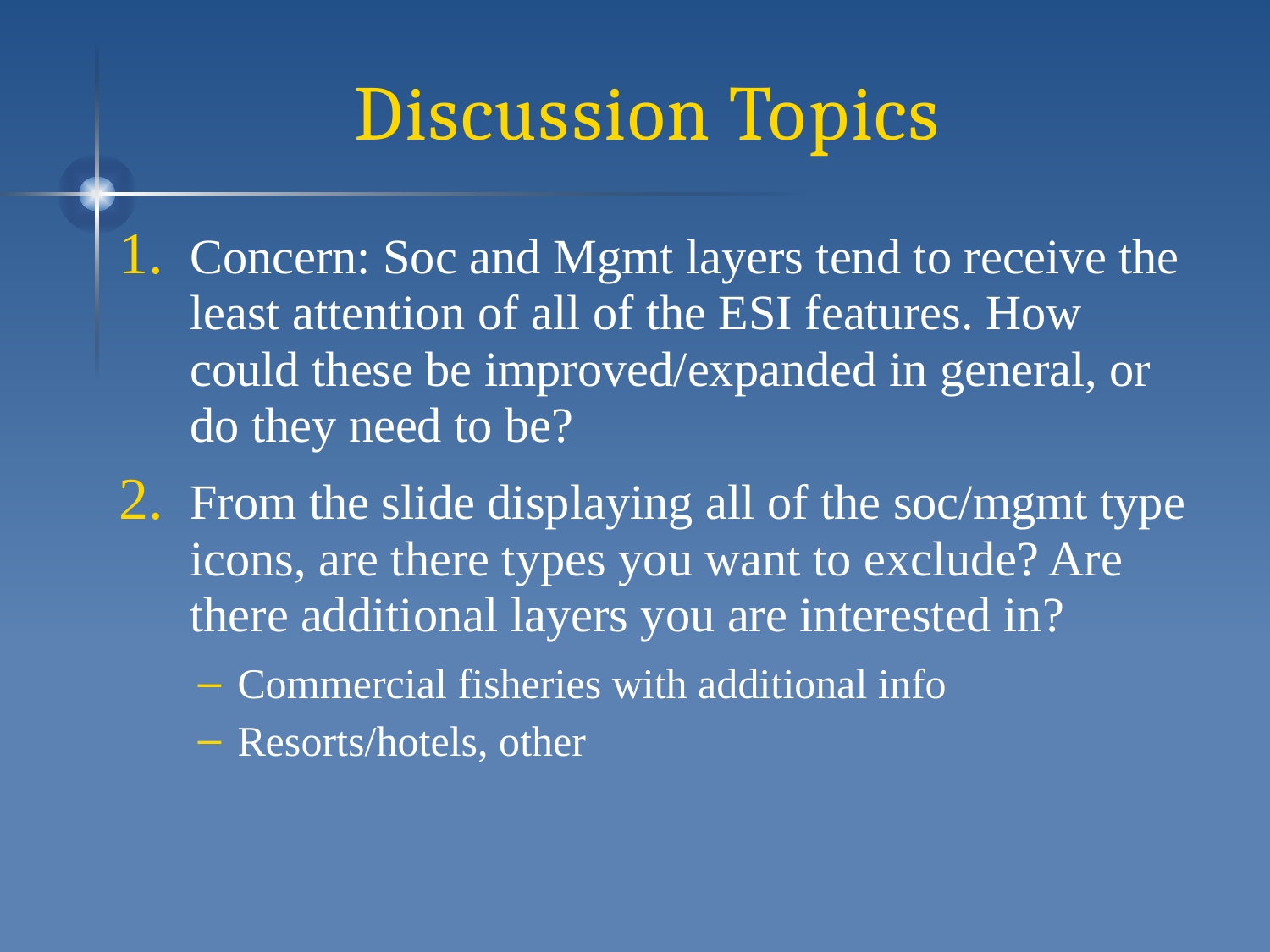

# Discussion Topics
Concern: Soc and Mgmt layers tend to receive the least attention of all of the ESI features. How could these be improved/expanded in general, or do they need to be?
From the slide displaying all of the soc/mgmt type icons, are there types you want to exclude? Are there additional layers you are interested in?
Commercial fisheries with additional info
Resorts/hotels, other